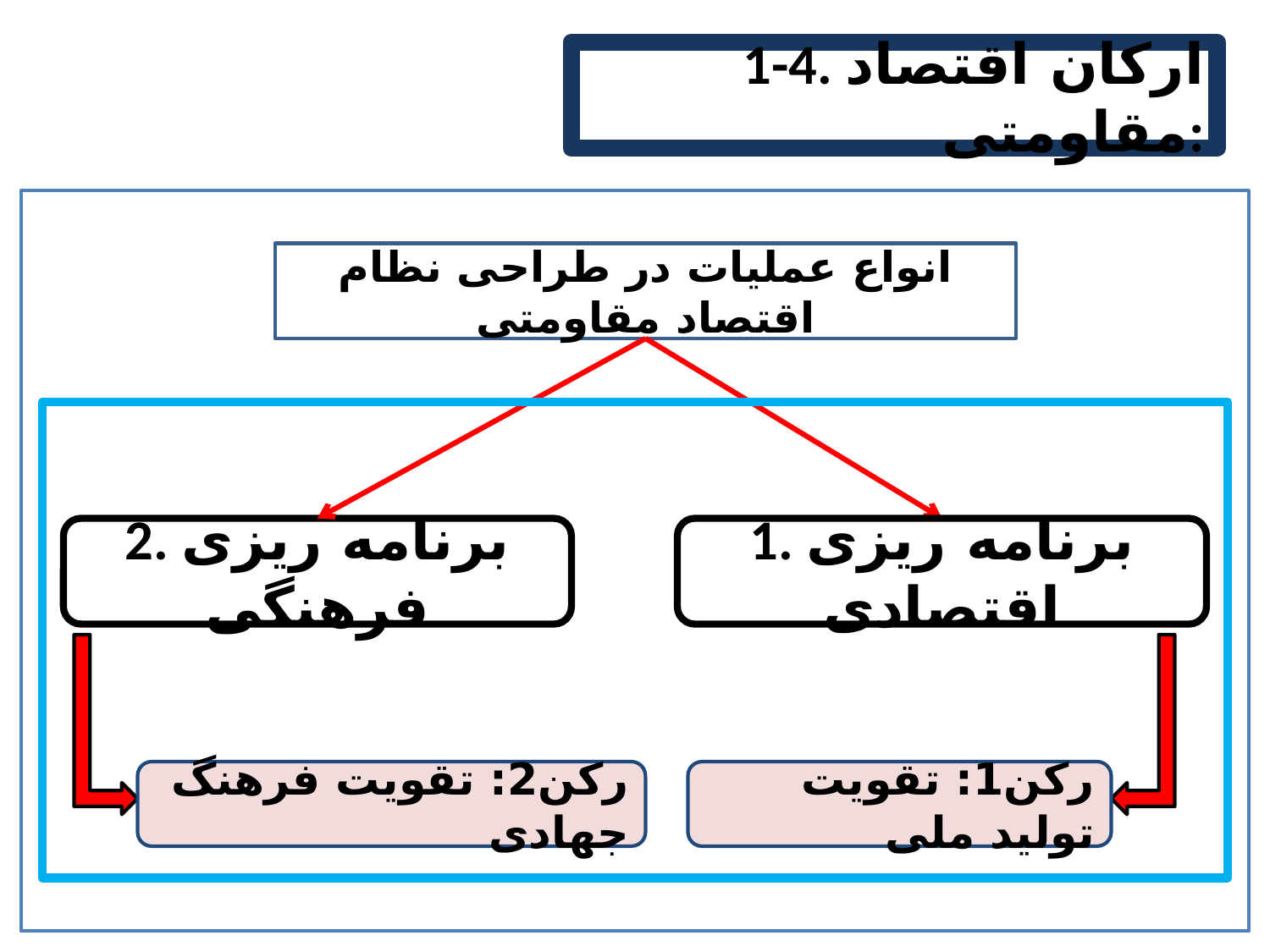

1-4. ارکان اقتصاد مقاومتی:

انواع عملیات در طراحی نظام اقتصاد مقاومتی

2. برنامه ریزی فرهنگی
1. برنامه ریزی اقتصادی

رکن2: تقویت فرهنگ جهادی
رکن1: تقویت تولید ملی